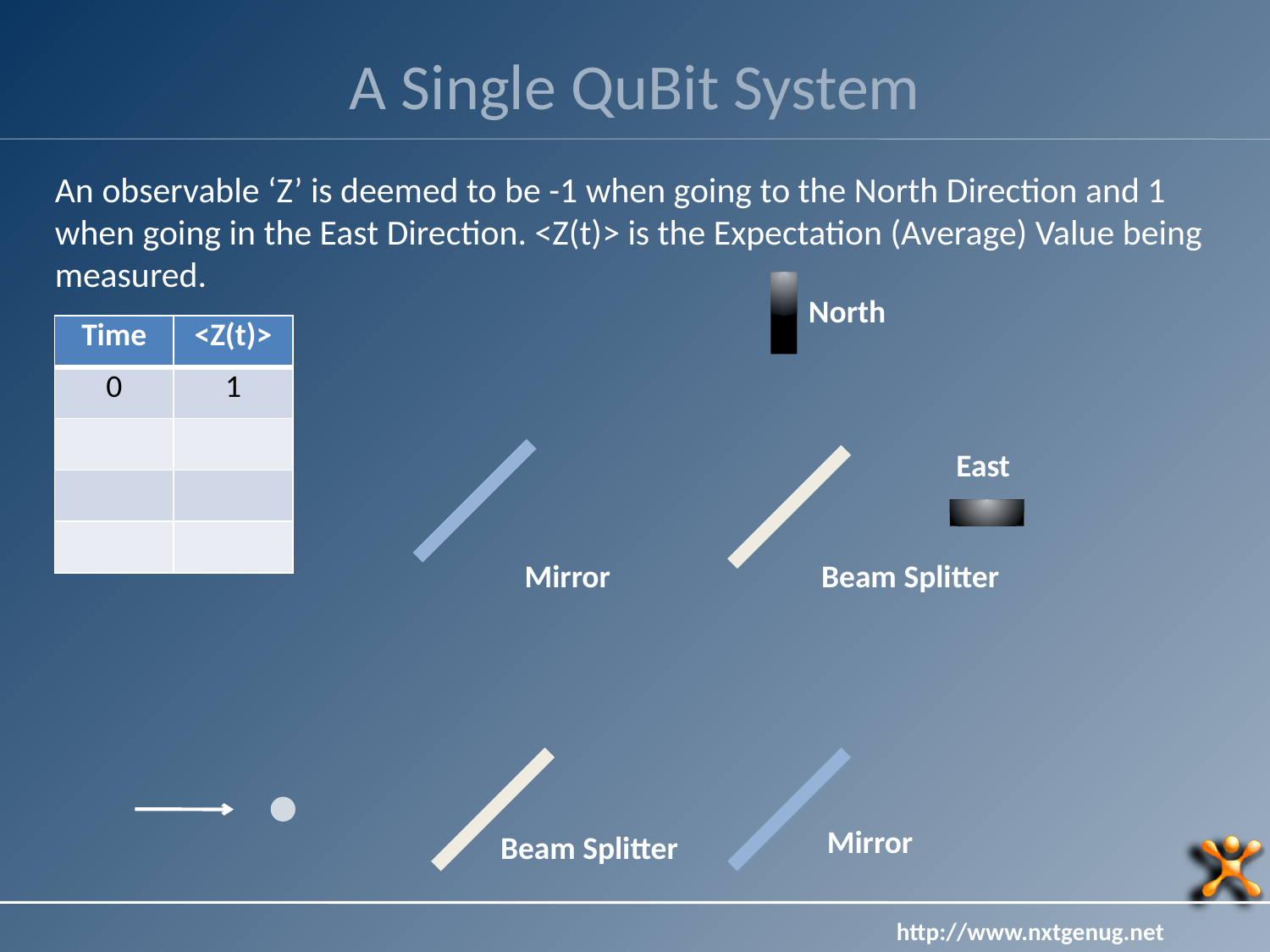

# A Single QuBit System
An observable ‘Z’ is deemed to be -1 when going to the North Direction and 1 when going in the East Direction. <Z(t)> is the Expectation (Average) Value being measured.
North

| Time | <Z(t)> |
| --- | --- |
| 0 | 1 |
|  |  |
|  |  |
|  |  |

East

Mirror
Beam Splitter

Mirror
Beam Splitter